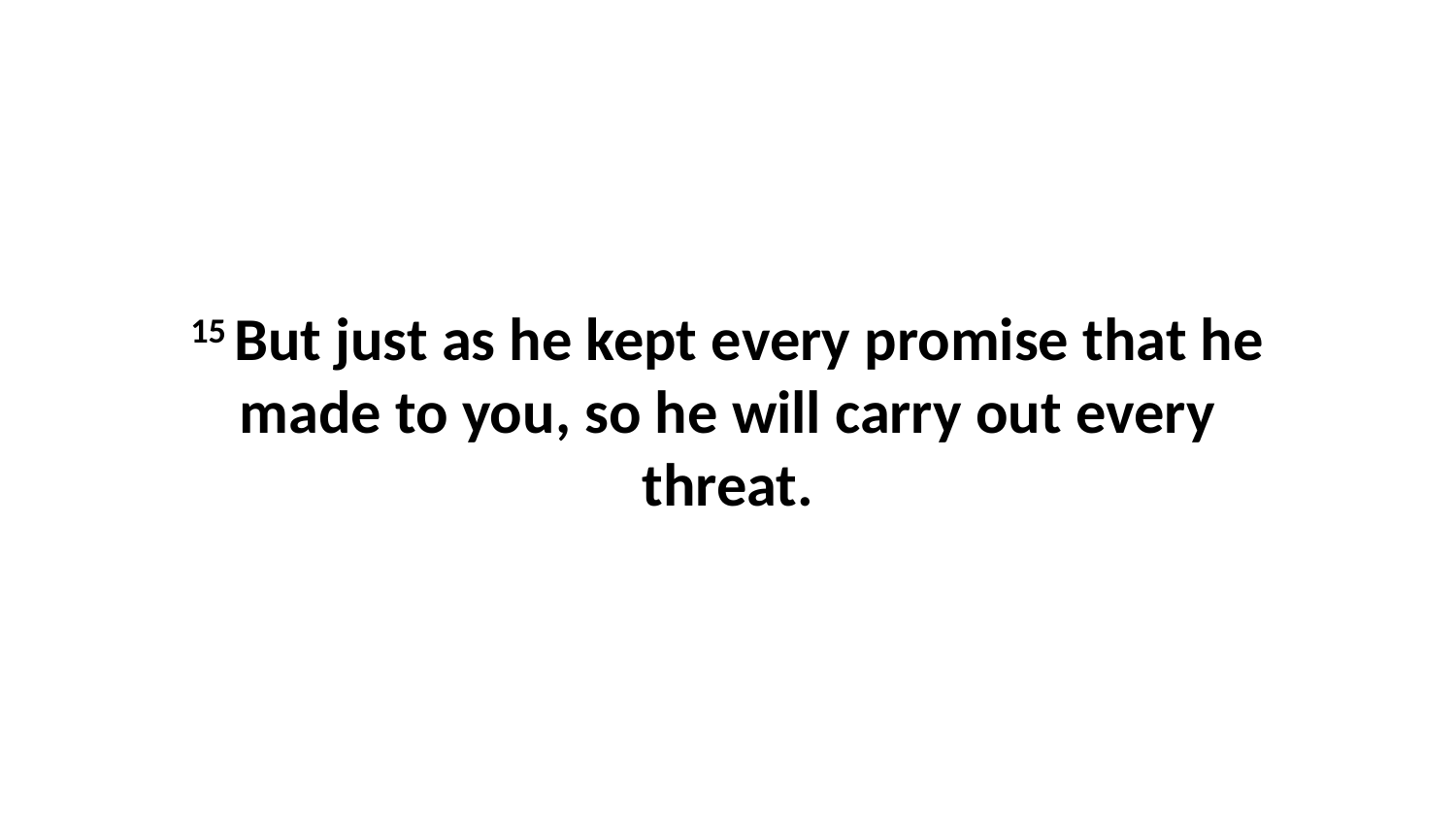

15 But just as he kept every promise that he made to you, so he will carry out every threat.